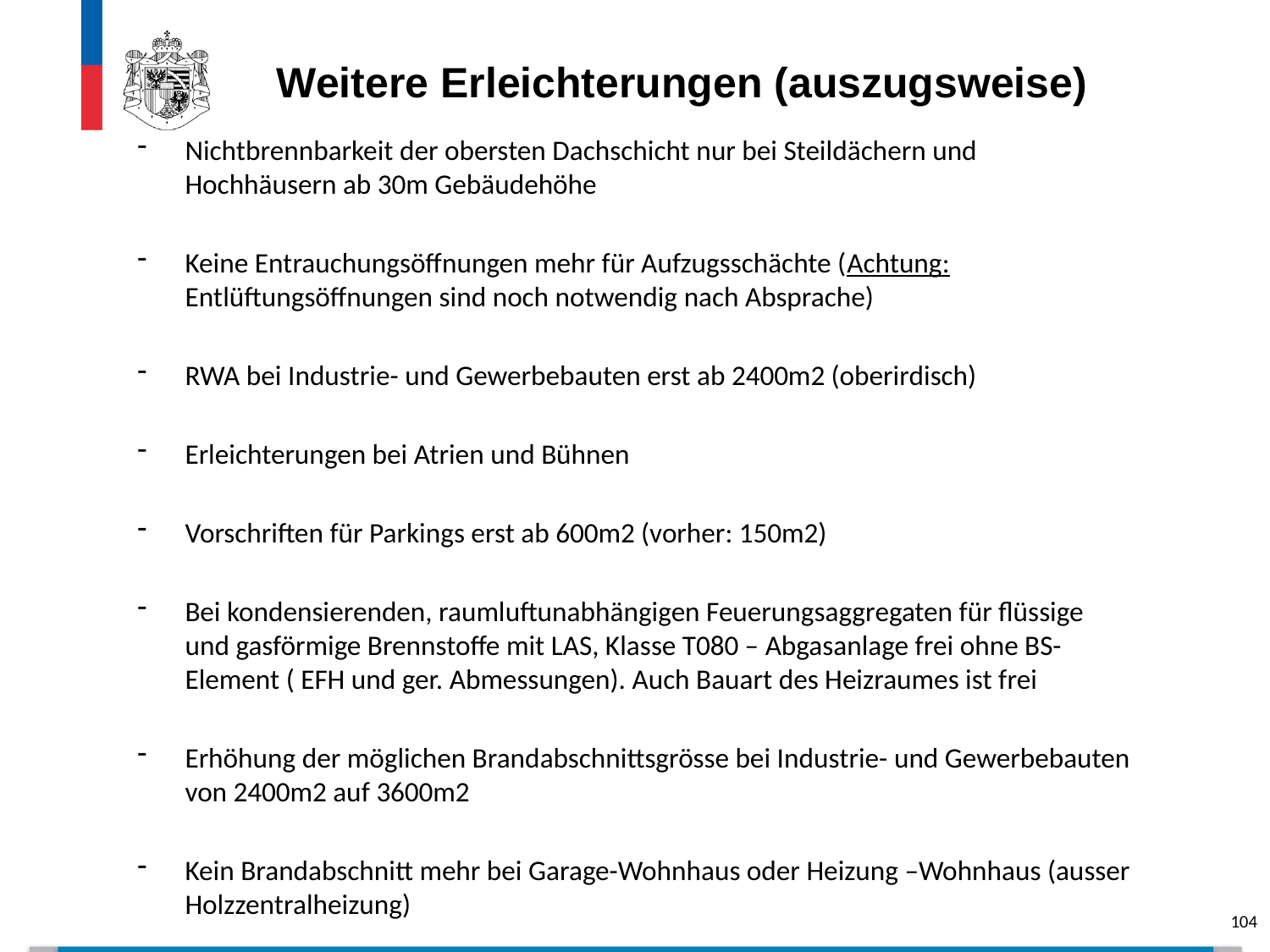

# Weitere Erleichterungen (auszugsweise)
Nichtbrennbarkeit der obersten Dachschicht nur bei Steildächern und Hochhäusern ab 30m Gebäudehöhe

Keine Entrauchungsöffnungen mehr für Aufzugsschächte (Achtung: Entlüftungsöffnungen sind noch notwendig nach Absprache)

RWA bei Industrie- und Gewerbebauten erst ab 2400m2 (oberirdisch)

Erleichterungen bei Atrien und Bühnen

Vorschriften für Parkings erst ab 600m2 (vorher: 150m2)

Bei kondensierenden, raumluftunabhängigen Feuerungsaggregaten für flüssige und gasförmige Brennstoffe mit LAS, Klasse T080 – Abgasanlage frei ohne BS-Element ( EFH und ger. Abmessungen). Auch Bauart des Heizraumes ist frei

Erhöhung der möglichen Brandabschnittsgrösse bei Industrie- und Gewerbebauten von 2400m2 auf 3600m2

Kein Brandabschnitt mehr bei Garage-Wohnhaus oder Heizung –Wohnhaus (ausser Holzzentralheizung)

104